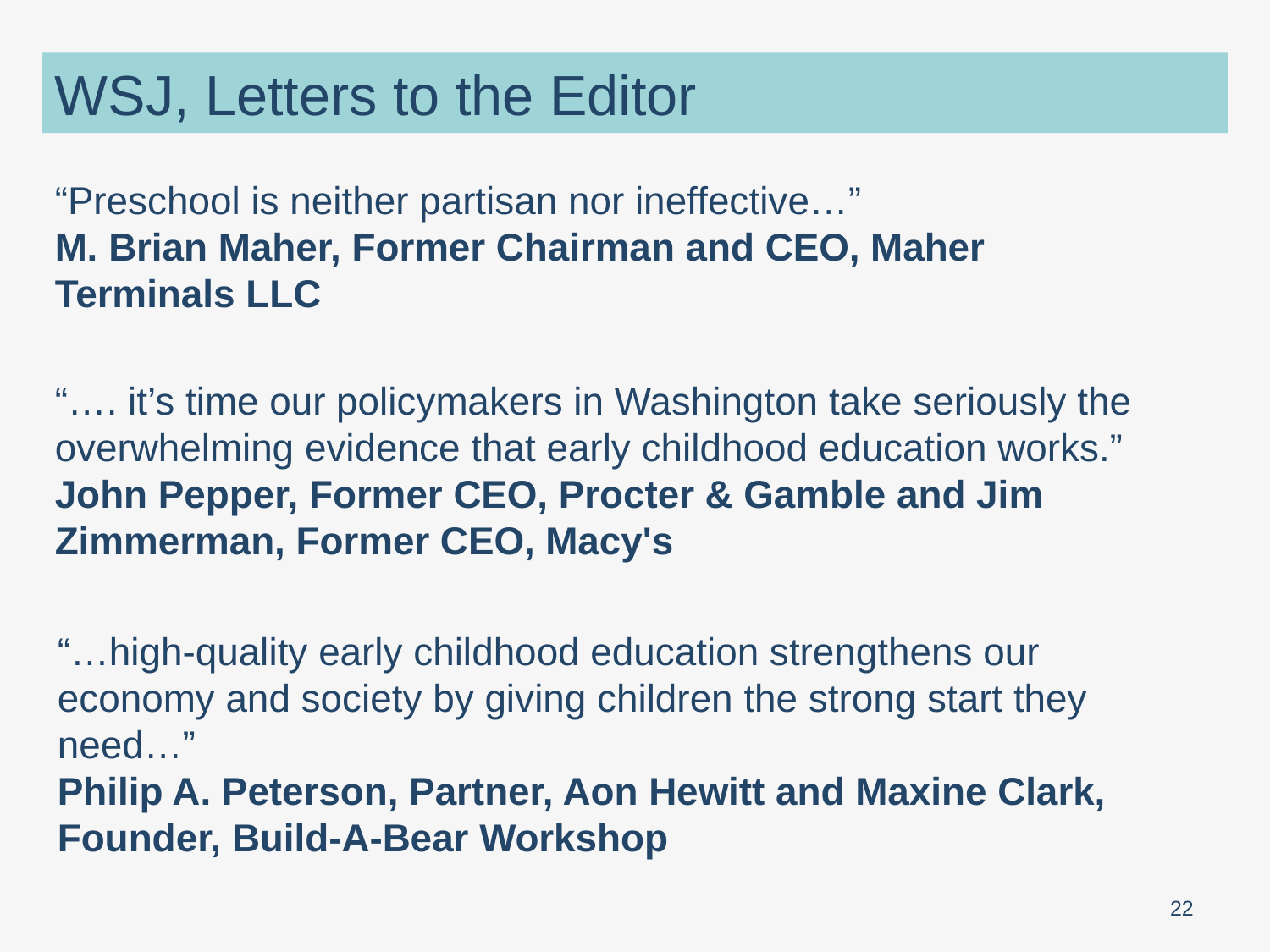

WSJ, Letters to the Editor
“Preschool is neither partisan nor ineffective…”
M. Brian Maher, Former Chairman and CEO, Maher Terminals LLC
“…. it’s time our policymakers in Washington take seriously the overwhelming evidence that early childhood education works.”
John Pepper, Former CEO, Procter & Gamble and Jim Zimmerman, Former CEO, Macy's
“…high-quality early childhood education strengthens our economy and society by giving children the strong start they need…”
Philip A. Peterson, Partner, Aon Hewitt and Maxine Clark, Founder, Build-A-Bear Workshop
22